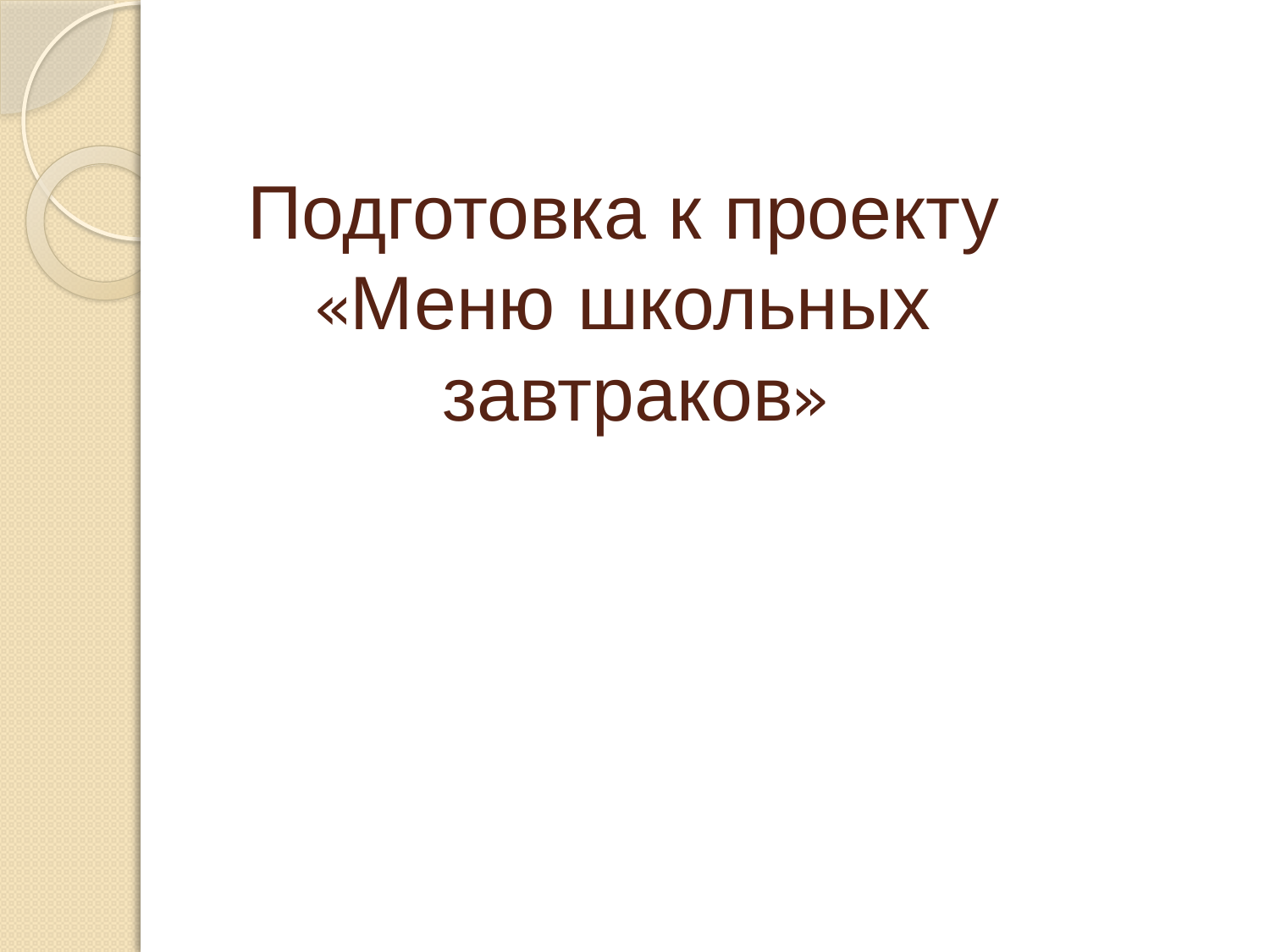

# Подготовка к проекту «Меню школьных завтраков»